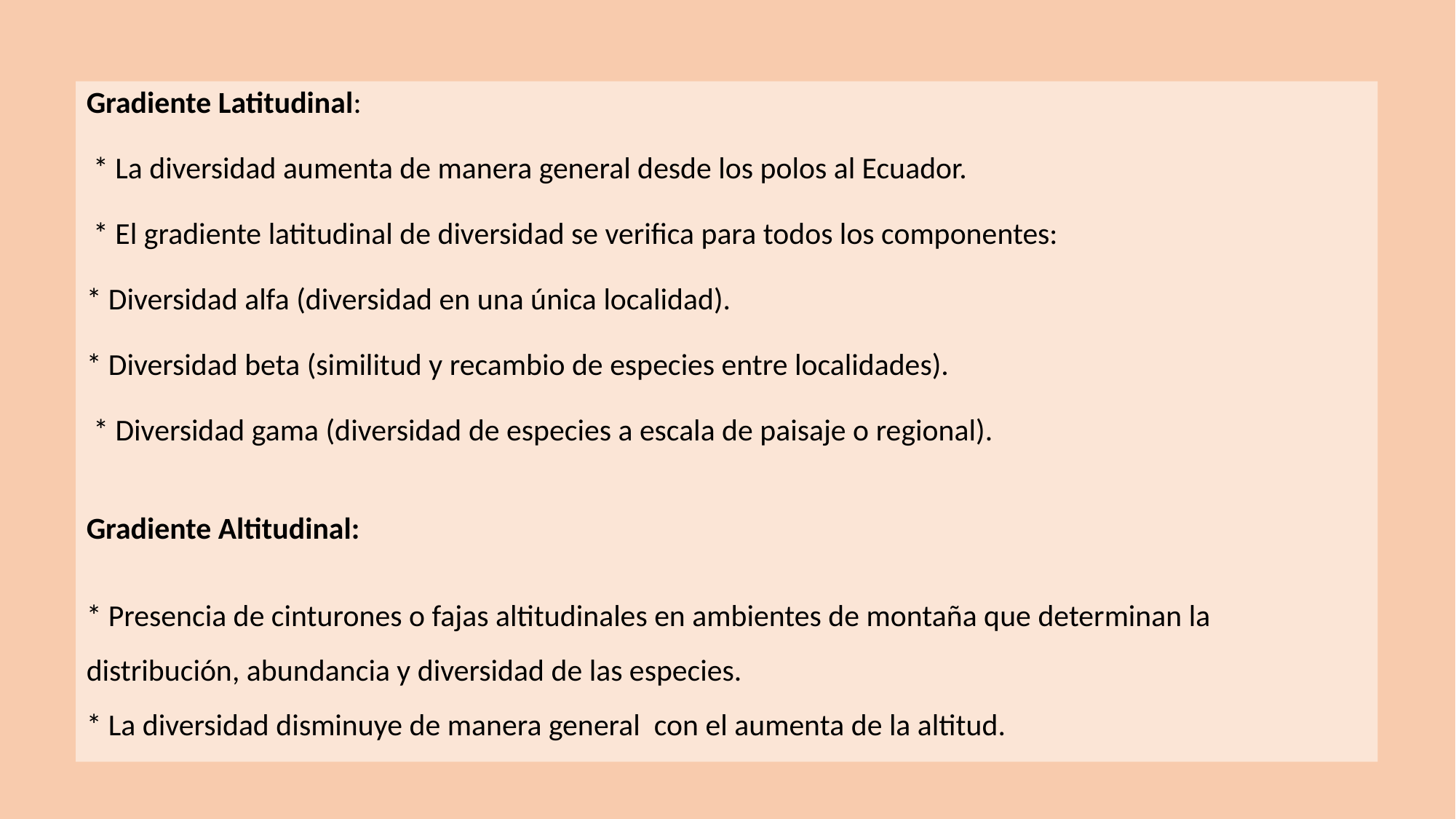

Gradiente Latitudinal:
 * La diversidad aumenta de manera general desde los polos al Ecuador.
 * El gradiente latitudinal de diversidad se verifica para todos los componentes:

* Diversidad alfa (diversidad en una única localidad).

* Diversidad beta (similitud y recambio de especies entre localidades).

 * Diversidad gama (diversidad de especies a escala de paisaje o regional).

Gradiente Altitudinal:

* Presencia de cinturones o fajas altitudinales en ambientes de montaña que determinan la distribución, abundancia y diversidad de las especies.
* La diversidad disminuye de manera general  con el aumenta de la altitud.

: